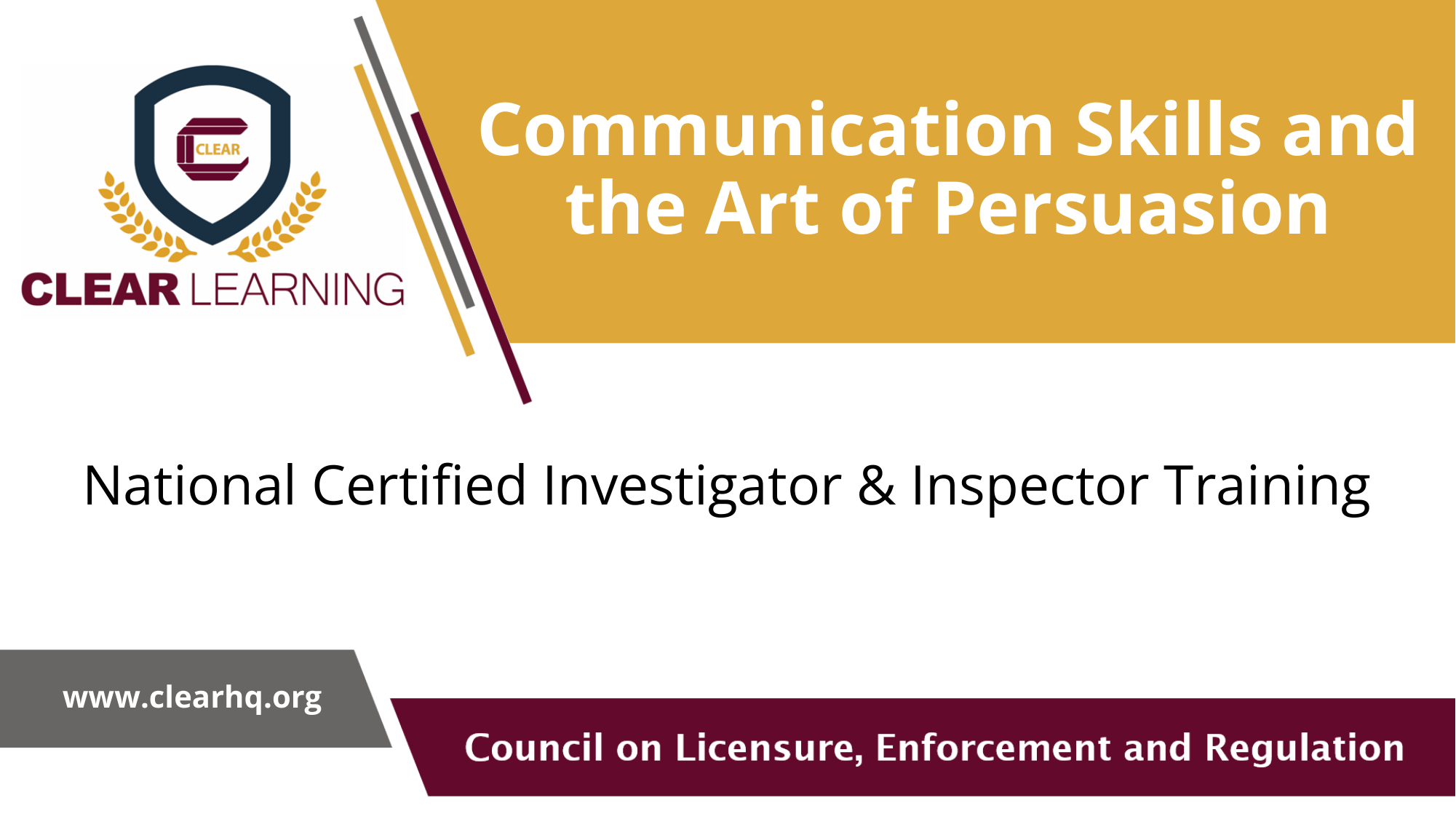

Communication Skills and the Art of Persuasion
www.clearhq.org